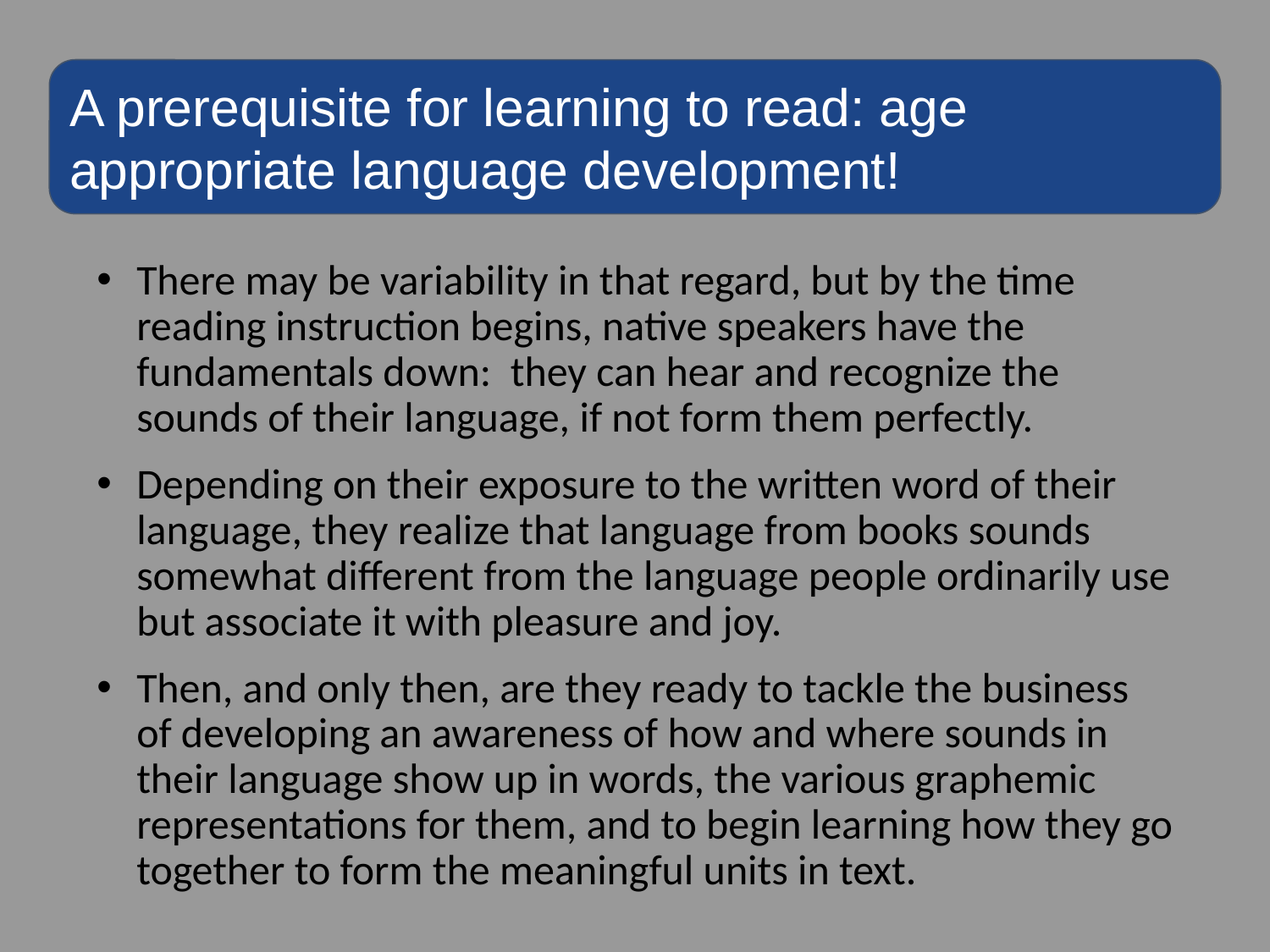

A prerequisite for learning to read: age appropriate language development!
There may be variability in that regard, but by the time reading instruction begins, native speakers have the fundamentals down:  they can hear and recognize the sounds of their language, if not form them perfectly.
Depending on their exposure to the written word of their language, they realize that language from books sounds somewhat different from the language people ordinarily use but associate it with pleasure and joy.
Then, and only then, are they ready to tackle the business of developing an awareness of how and where sounds in their language show up in words, the various graphemic representations for them, and to begin learning how they go together to form the meaningful units in text.